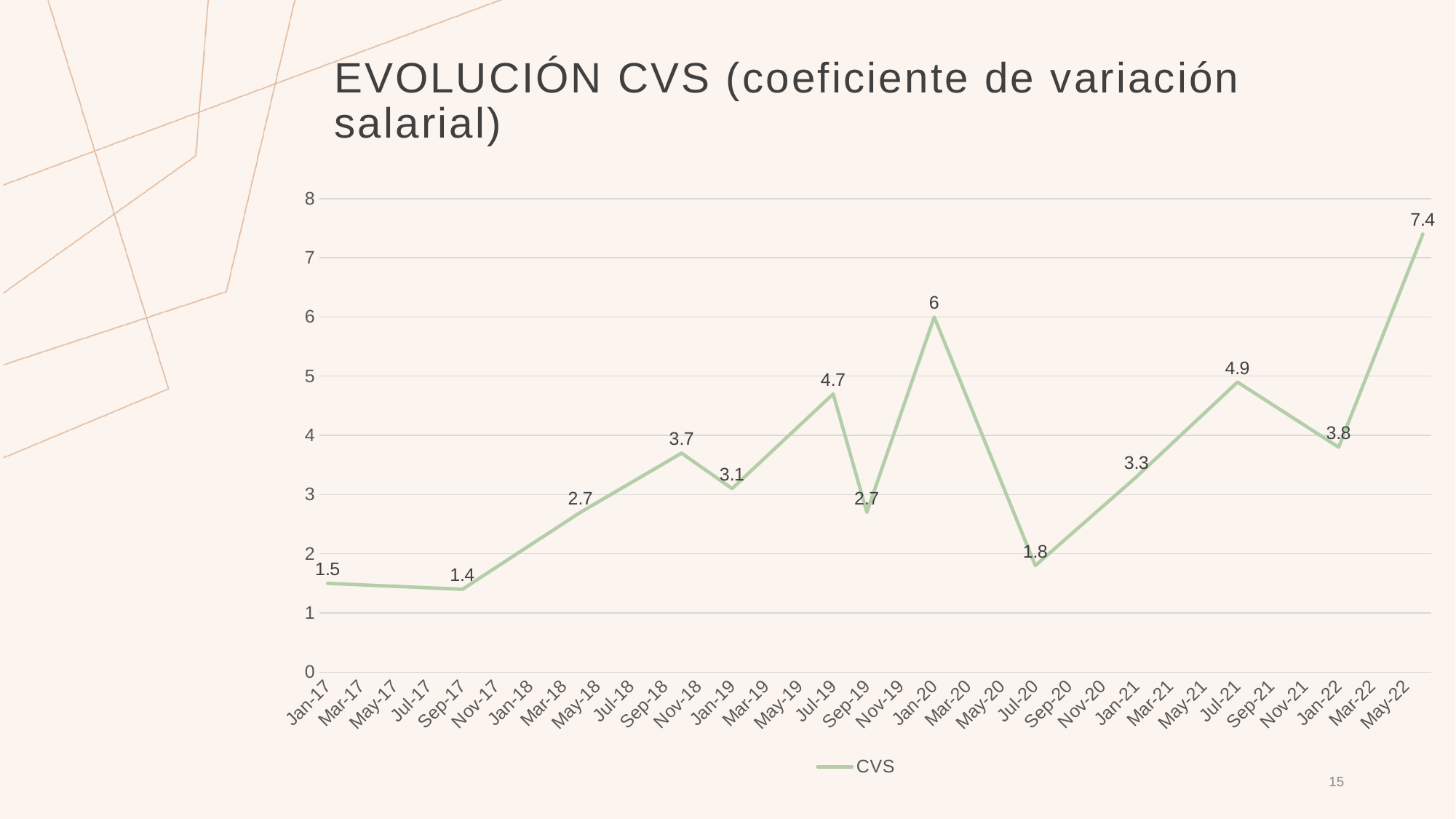

# Evolución cvs (coeficiente de variación salarial)

### Chart

| Category | CVS |
|---|---|
| 42736 | 1.5 |
| 42979 | 1.4 |
| 43191 | 2.7 |
| 43374 | 3.7 |
| 43466 | 3.1 |
| 43647 | 4.7 |
| 43709 | 2.7 |
| 43831 | 6.0 |
| 44013 | 1.8 |
| 44197 | 3.3 |
| 44378 | 4.9 |
| 44562 | 3.8 |
| 44713 | 7.4 |
15